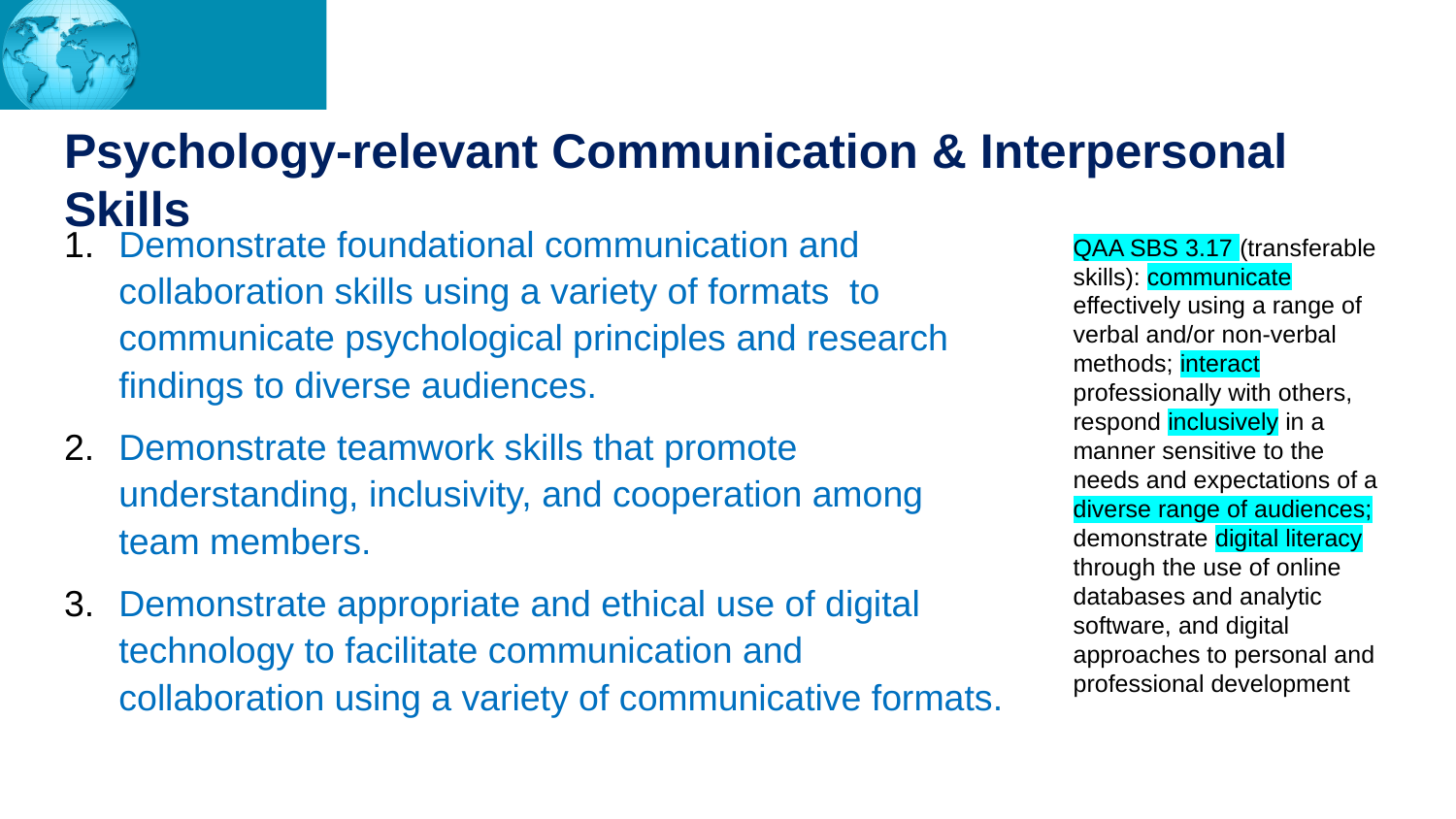

# Psychology-relevant Communication & Interpersonal Skills

Demonstrate foundational communication and collaboration skills using a variety of formats  to communicate psychological principles and research findings to diverse audiences.
Demonstrate teamwork skills that promote understanding, inclusivity, and cooperation among team members.
Demonstrate appropriate and ethical use of digital technology to facilitate communication and collaboration using a variety of communicative formats.
QAA SBS 3.17 (transferable skills): communicate effectively using a range of verbal and/or non-verbal methods; interact professionally with others, respond inclusively in a manner sensitive to the needs and expectations of a diverse range of audiences; demonstrate digital literacy through the use of online databases and analytic software, and digital approaches to personal and professional development